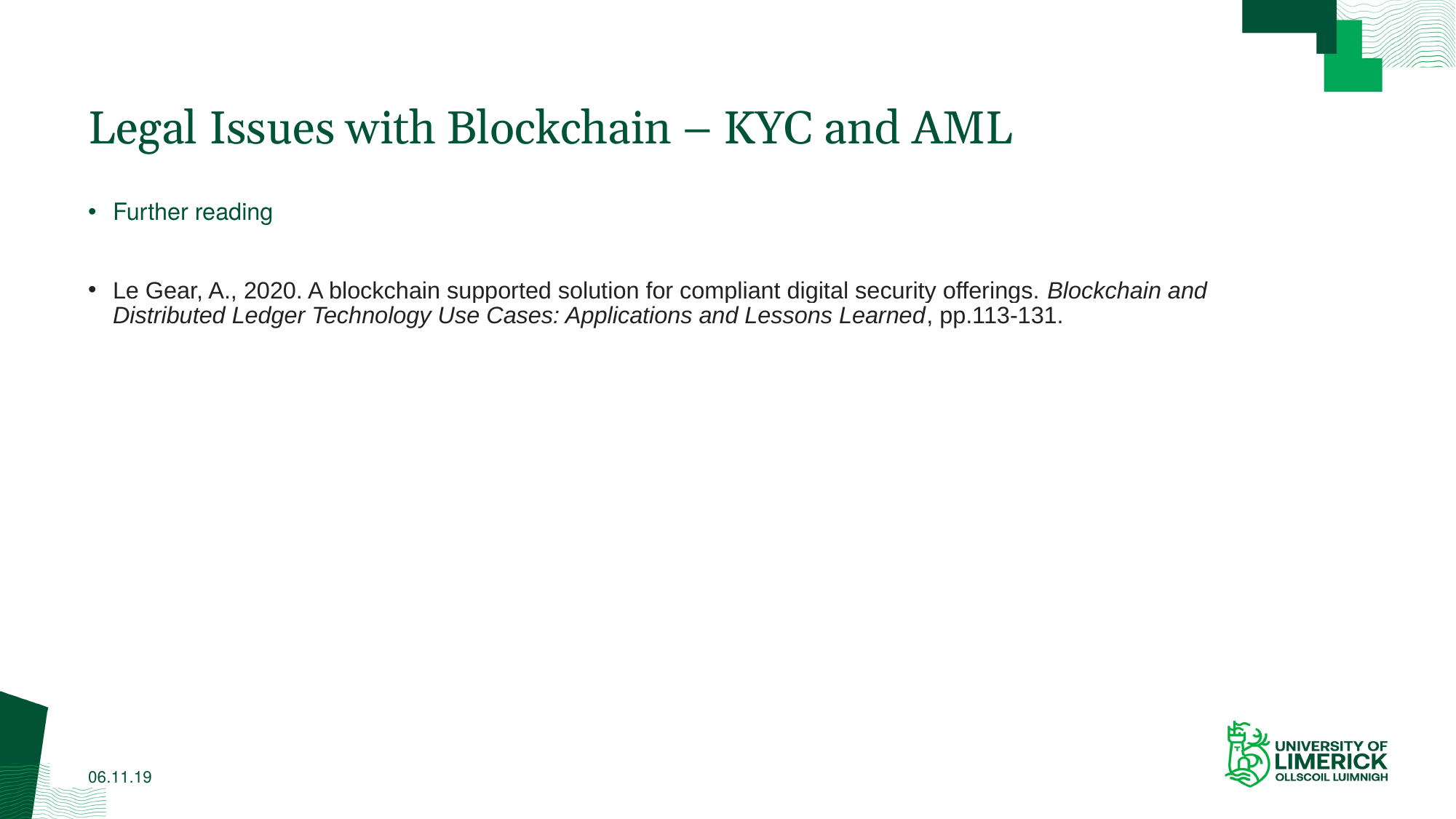

# Legal Issues with Blockchain – KYC and AML
Further reading

Le Gear, A., 2020. A blockchain supported solution for compliant digital security offerings. Blockchain and Distributed Ledger Technology Use Cases: Applications and Lessons Learned, pp.113-131.
06.11.19